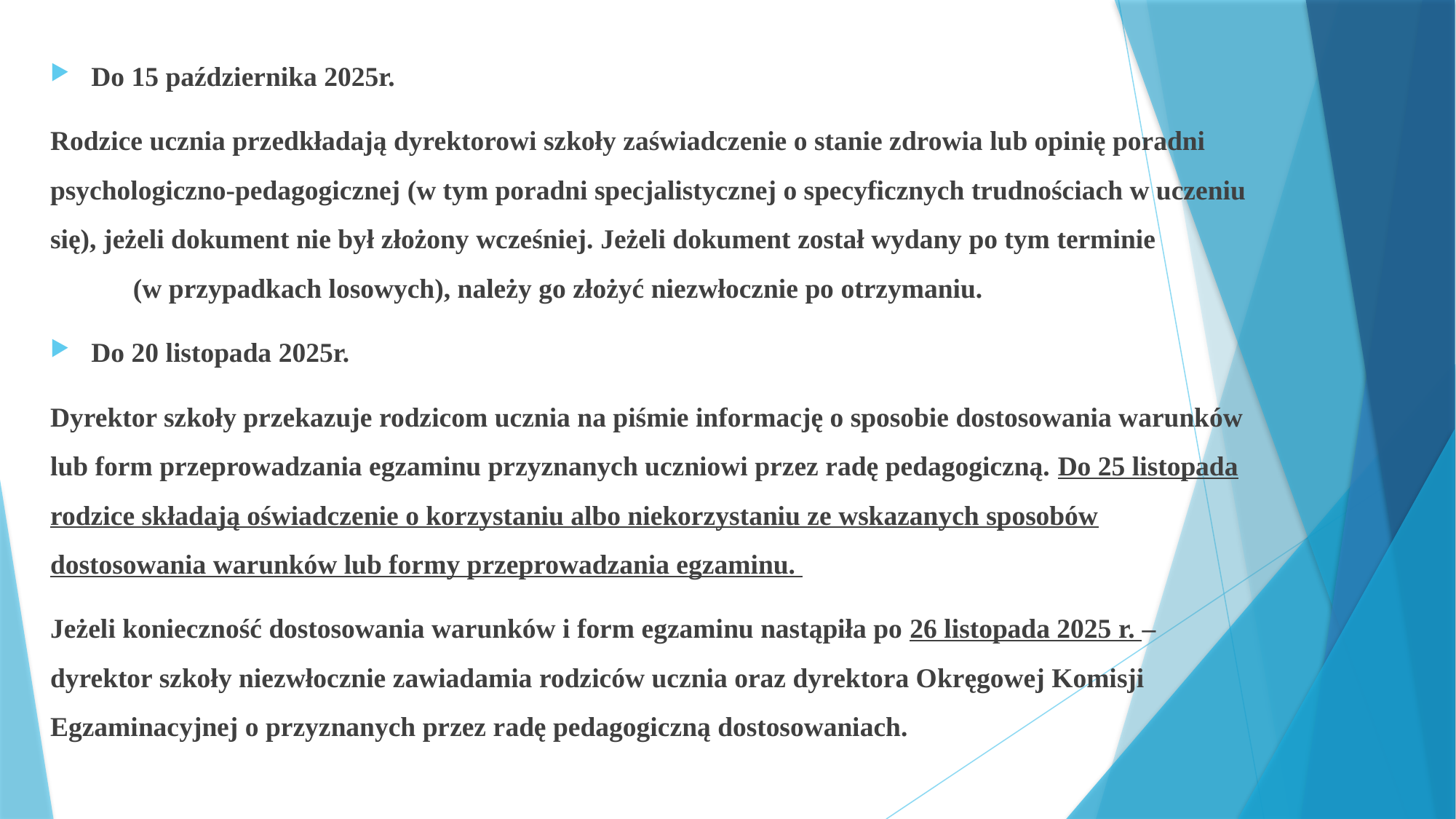

Do 15 października 2025r.
Rodzice ucznia przedkładają dyrektorowi szkoły zaświadczenie o stanie zdrowia lub opinię poradni psychologiczno-pedagogicznej (w tym poradni specjalistycznej o specyficznych trudnościach w uczeniu się), jeżeli dokument nie był złożony wcześniej. Jeżeli dokument został wydany po tym terminie                           (w przypadkach losowych), należy go złożyć niezwłocznie po otrzymaniu.
Do 20 listopada 2025r.
Dyrektor szkoły przekazuje rodzicom ucznia na piśmie informację o sposobie dostosowania warunków lub form przeprowadzania egzaminu przyznanych uczniowi przez radę pedagogiczną. Do 25 listopada rodzice składają oświadczenie o korzystaniu albo niekorzystaniu ze wskazanych sposobów dostosowania warunków lub formy przeprowadzania egzaminu.
Jeżeli konieczność dostosowania warunków i form egzaminu nastąpiła po 26 listopada 2025 r. – dyrektor szkoły niezwłocznie zawiadamia rodziców ucznia oraz dyrektora Okręgowej Komisji Egzaminacyjnej o przyznanych przez radę pedagogiczną dostosowaniach.